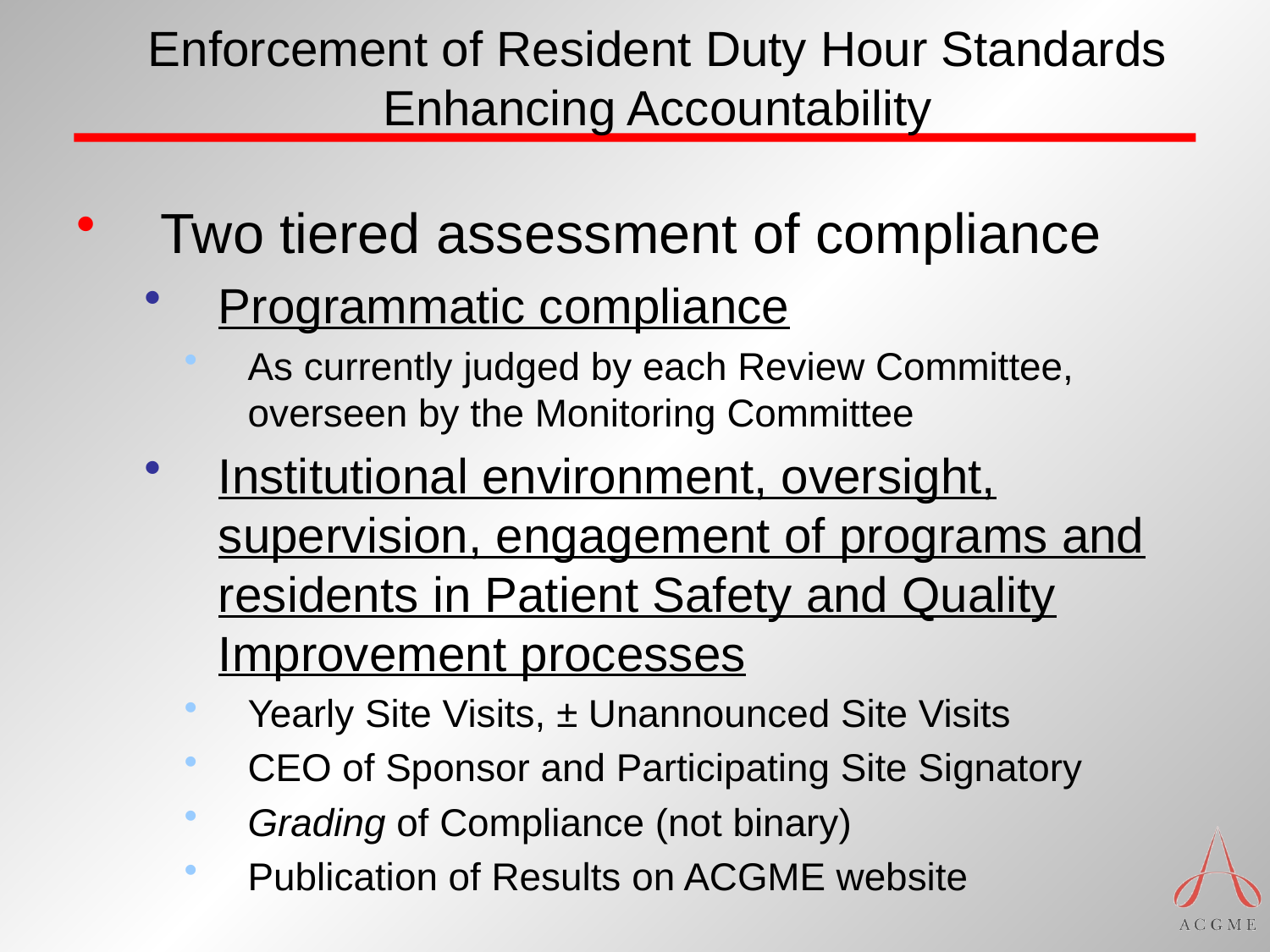

# Enforcement of Resident Duty Hour Standards Enhancing Accountability
Two tiered assessment of compliance
Programmatic compliance
As currently judged by each Review Committee, overseen by the Monitoring Committee
Institutional environment, oversight, supervision, engagement of programs and residents in Patient Safety and Quality Improvement processes
Yearly Site Visits, ± Unannounced Site Visits
CEO of Sponsor and Participating Site Signatory
Grading of Compliance (not binary)
Publication of Results on ACGME website